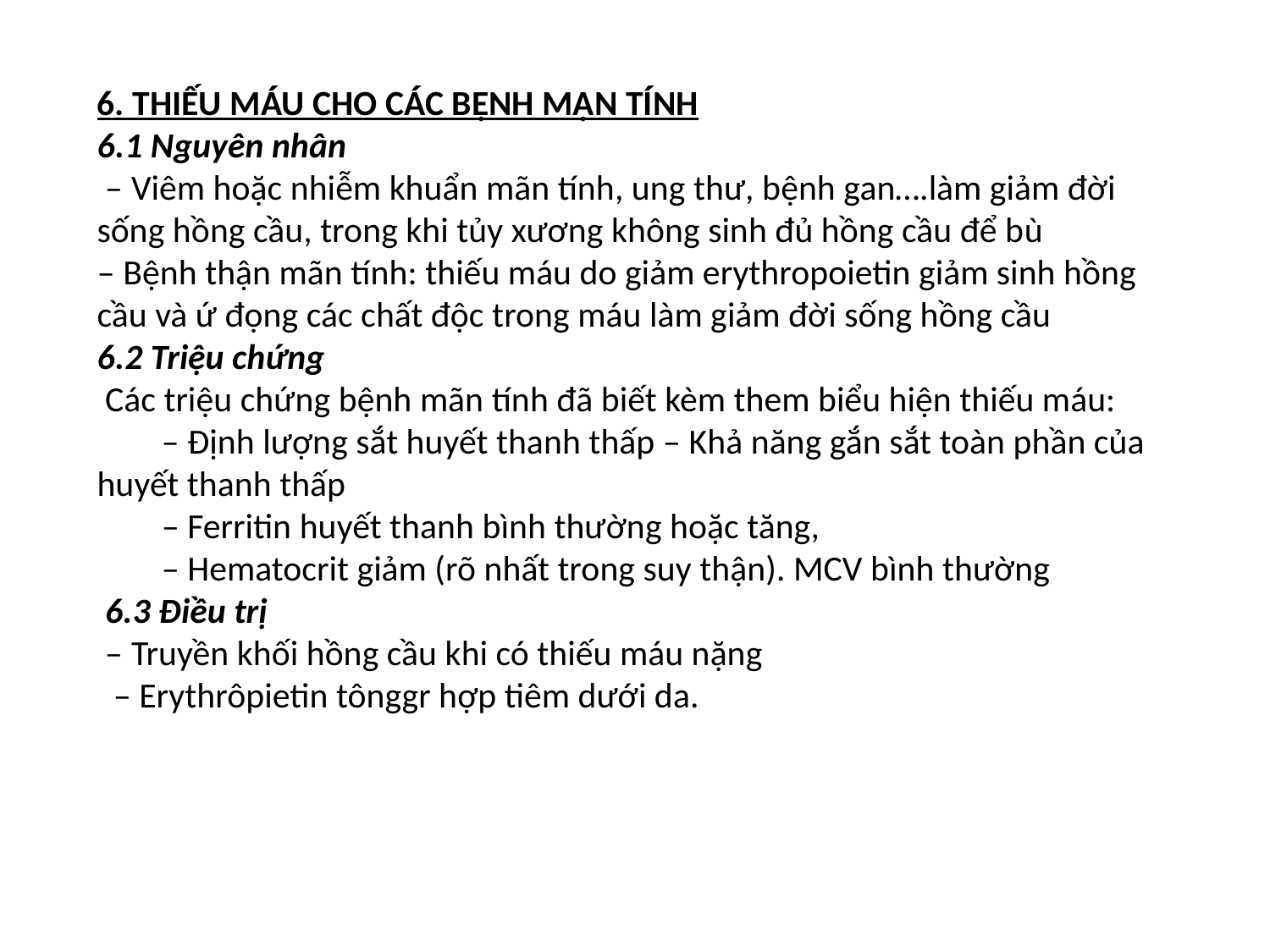

6. THIẾU MÁU CHO CÁC BỆNH MẠN TÍNH
6.1 Nguyên nhân
 ‒ Viêm hoặc nhiễm khuẩn mãn tính, ung thư, bệnh gan….làm giảm đời sống hồng cầu, trong khi tủy xương không sinh đủ hồng cầu để bù
‒ Bệnh thận mãn tính: thiếu máu do giảm erythropoietin giảm sinh hồng cầu và ứ đọng các chất độc trong máu làm giảm đời sống hồng cầu
6.2 Triệu chứng
 Các triệu chứng bệnh mãn tính đã biết kèm them biểu hiện thiếu máu:
        ‒ Định lượng sắt huyết thanh thấp ‒ Khả năng gắn sắt toàn phần của huyết thanh thấp
        ‒ Ferritin huyết thanh bình thường hoặc tăng,
        ‒ Hematocrit giảm (rõ nhất trong suy thận). MCV bình thường
 6.3 Điều trị
 ‒ Truyền khối hồng cầu khi có thiếu máu nặng
  ‒ Erythrôpietin tônggr hợp tiêm dưới da.